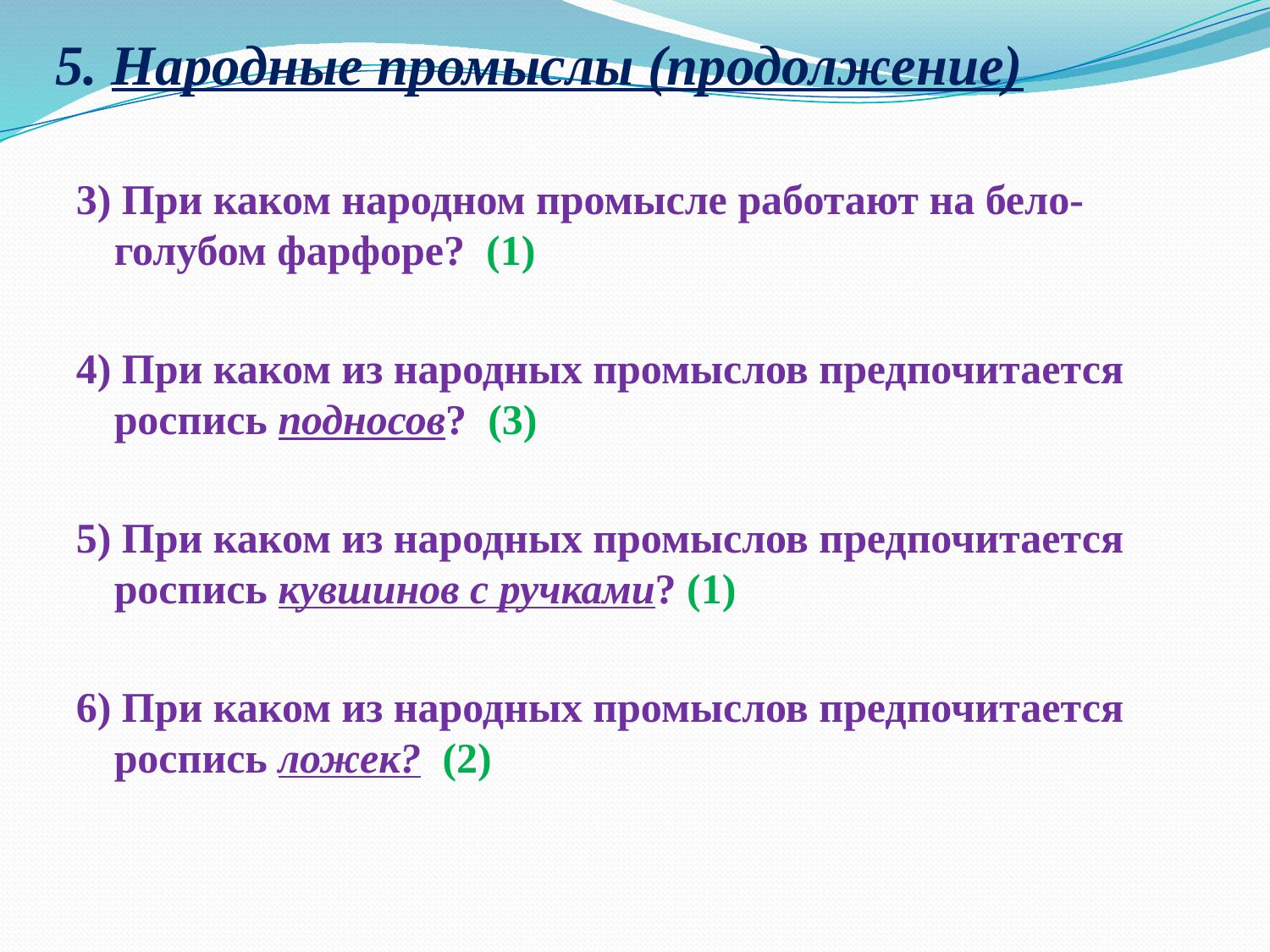

# 5. Народные промыслы (продолжение)
3) При каком народном промысле работают на бело-голубом фарфоре?  (1)

4) При каком из народных промыслов предпочитается роспись подносов?  (3)

5) При каком из народных промыслов предпочитается роспись кувшинов с ручками? (1)

6) При каком из народных промыслов предпочитается роспись ложек?  (2)